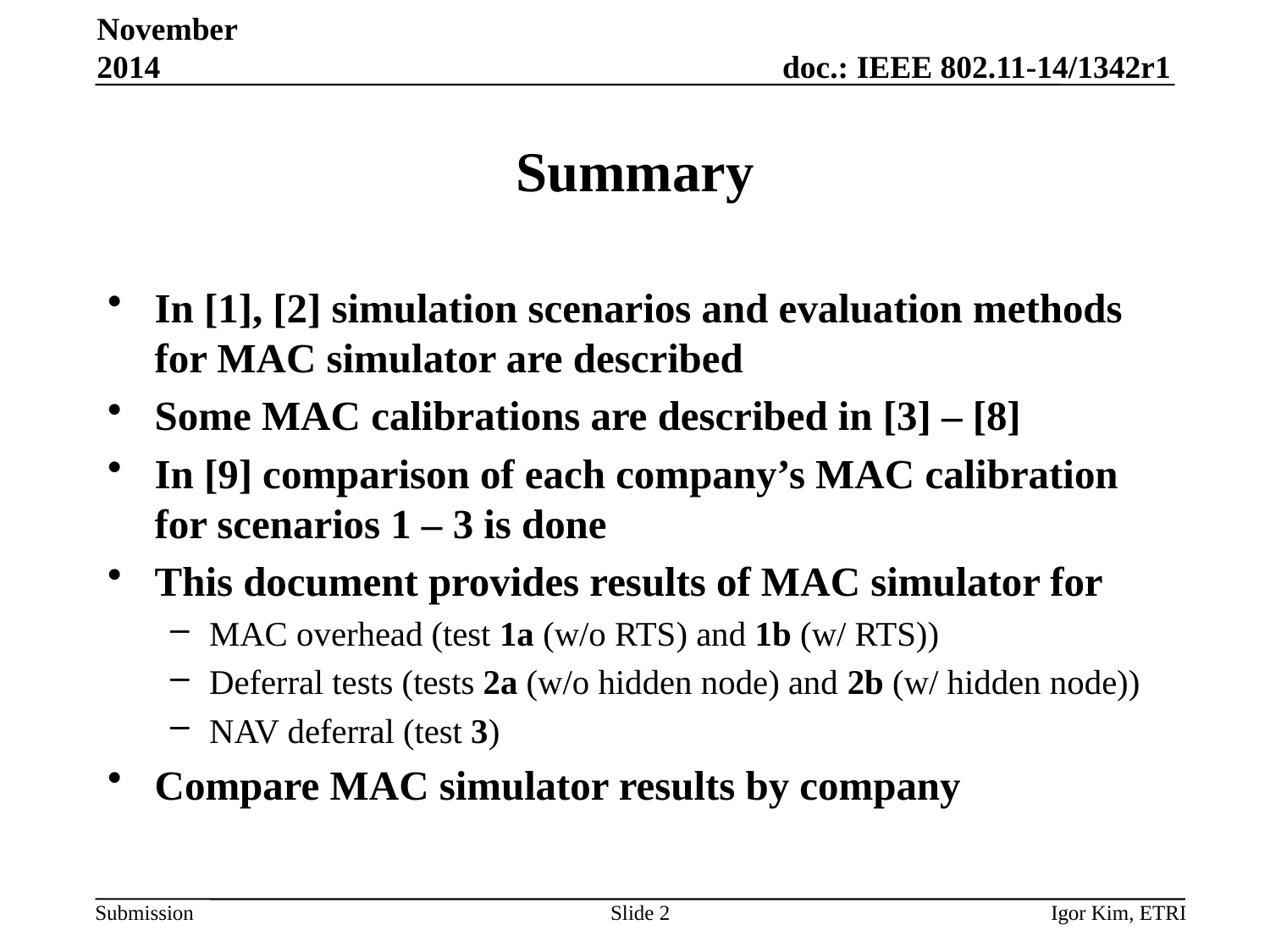

November 2014
# Summary
In [1], [2] simulation scenarios and evaluation methods for MAC simulator are described
Some MAC calibrations are described in [3] – [8]
In [9] comparison of each company’s MAC calibration for scenarios 1 – 3 is done
This document provides results of MAC simulator for
MAC overhead (test 1a (w/o RTS) and 1b (w/ RTS))
Deferral tests (tests 2a (w/o hidden node) and 2b (w/ hidden node))
NAV deferral (test 3)
Compare MAC simulator results by company
Slide 2
Igor Kim, ETRI